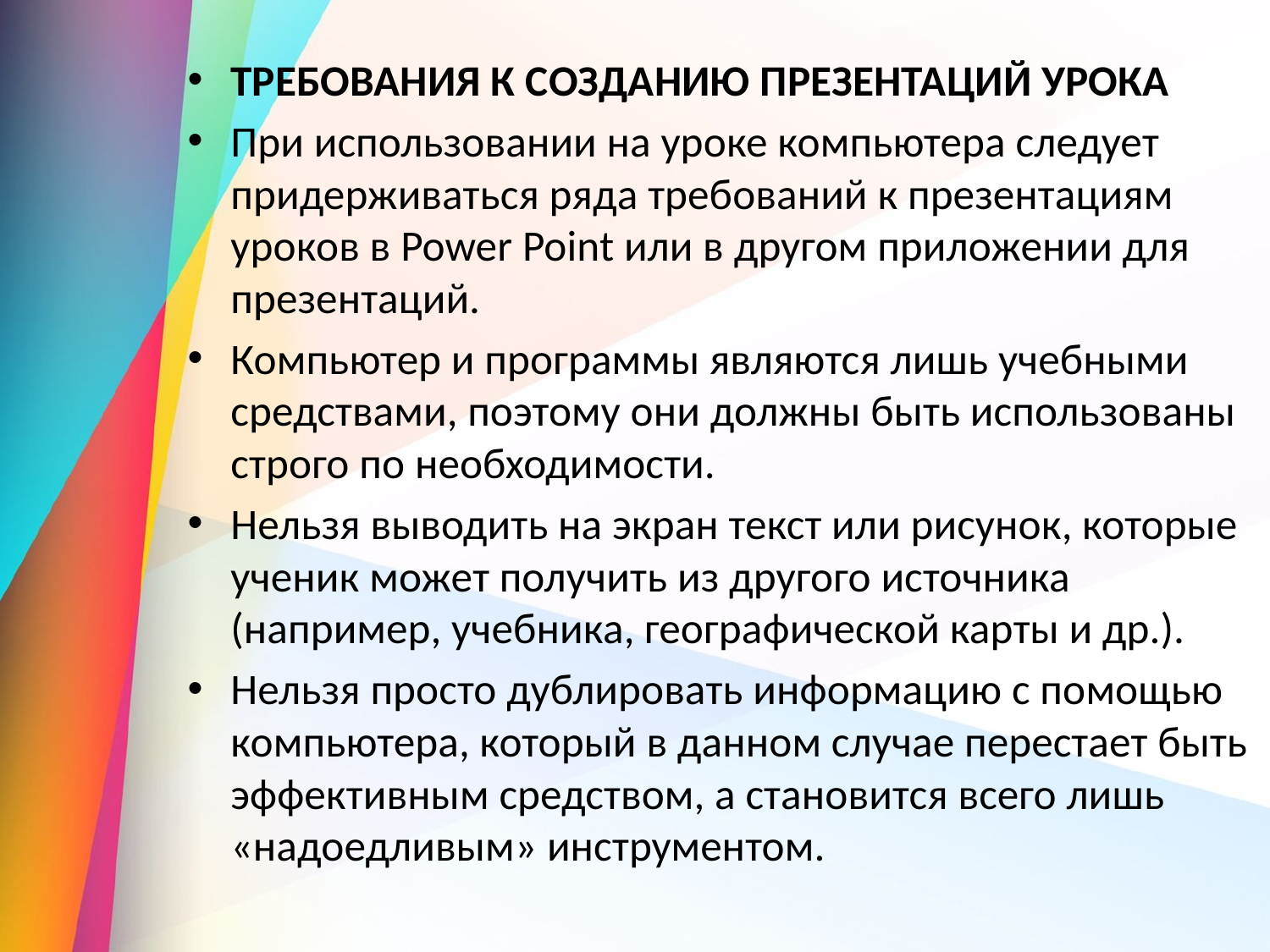

ТРЕБОВАНИЯ К СОЗДАНИЮ ПРЕЗЕНТАЦИЙ УРОКА
При использовании на уроке компьютера следует придерживаться ряда требований к презентациям уроков в Power Point или в другом приложении для презентаций.
Компьютер и программы являются лишь учебными средствами, поэтому они должны быть использованы строго по необходимости.
Нельзя выводить на экран текст или рисунок, которые ученик может получить из другого источника (например, учебника, географической карты и др.).
Нельзя просто дублировать информацию с помощью компьютера, который в данном случае перестает быть эффективным средством, а становится всего лишь «надоедливым» инструментом.